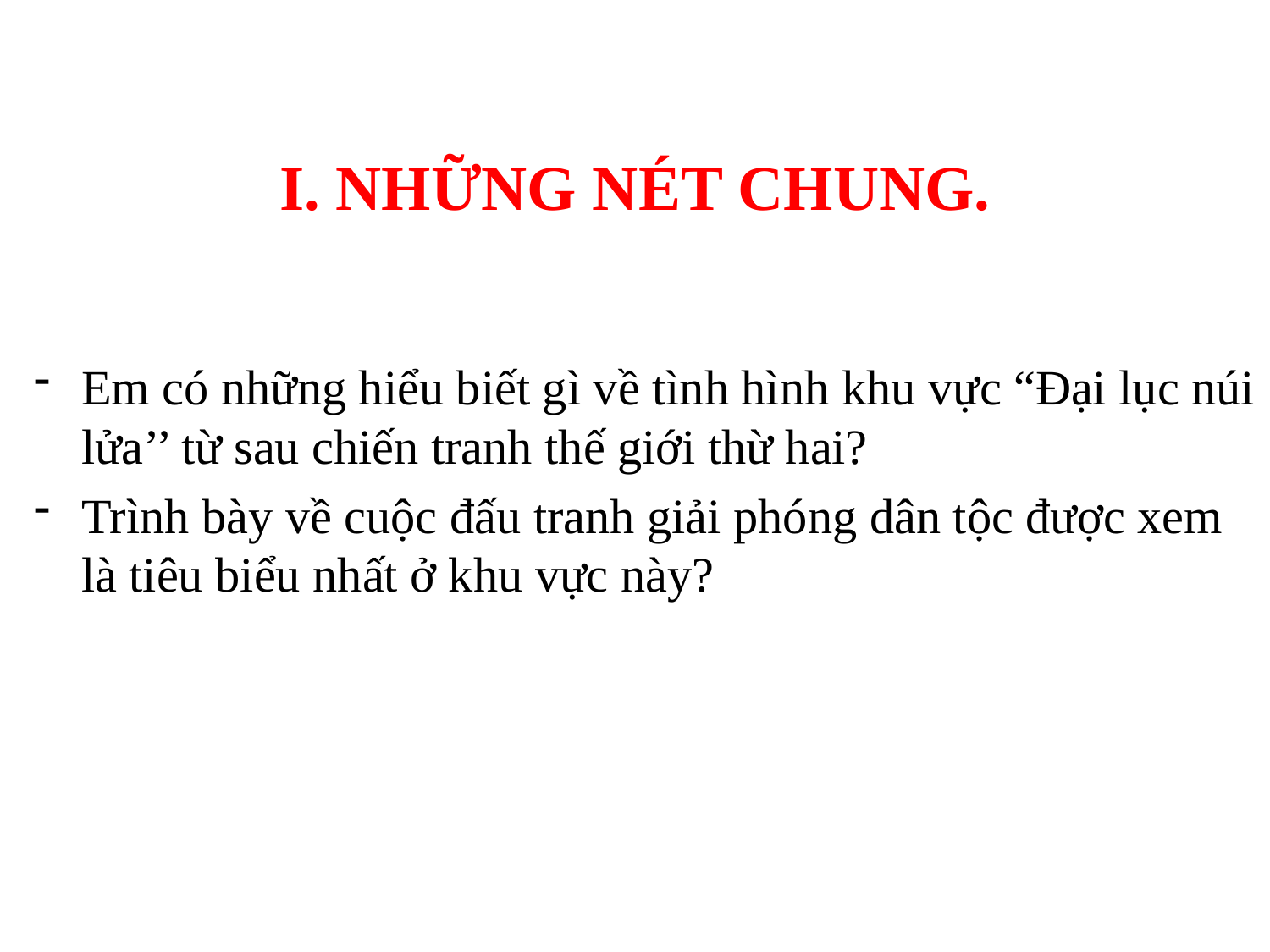

# I. NHỮNG NÉT CHUNG.
Em có những hiểu biết gì về tình hình khu vực “Đại lục núi lửa’’ từ sau chiến tranh thế giới thừ hai?
Trình bày về cuộc đấu tranh giải phóng dân tộc được xem là tiêu biểu nhất ở khu vực này?